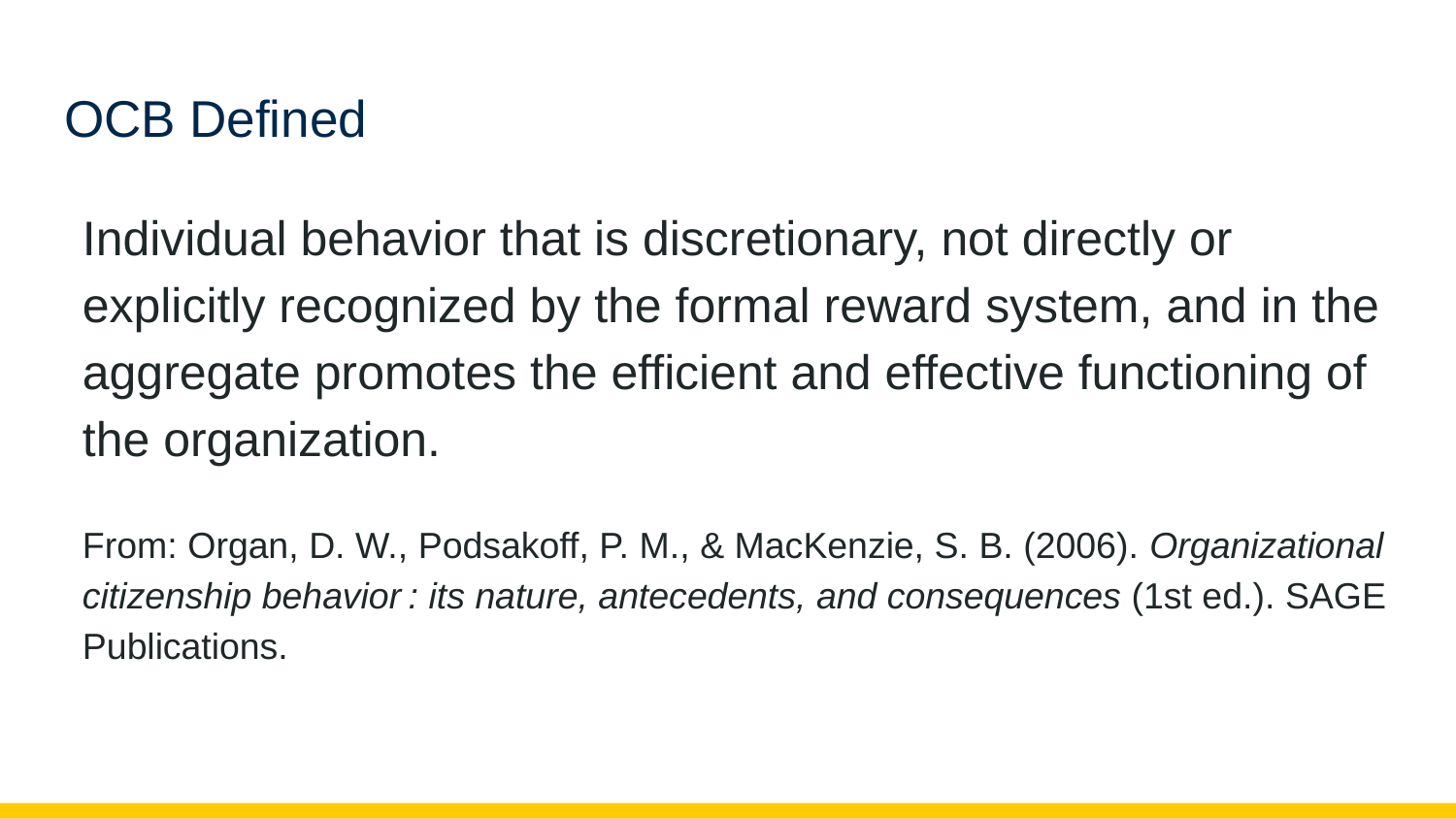

# OCB Defined
Individual behavior that is discretionary, not directly or explicitly recognized by the formal reward system, and in the aggregate promotes the efficient and effective functioning of the organization.

From: Organ, D. W., Podsakoff, P. M., & MacKenzie, S. B. (2006). Organizational citizenship behavior : its nature, antecedents, and consequences (1st ed.). SAGE Publications.